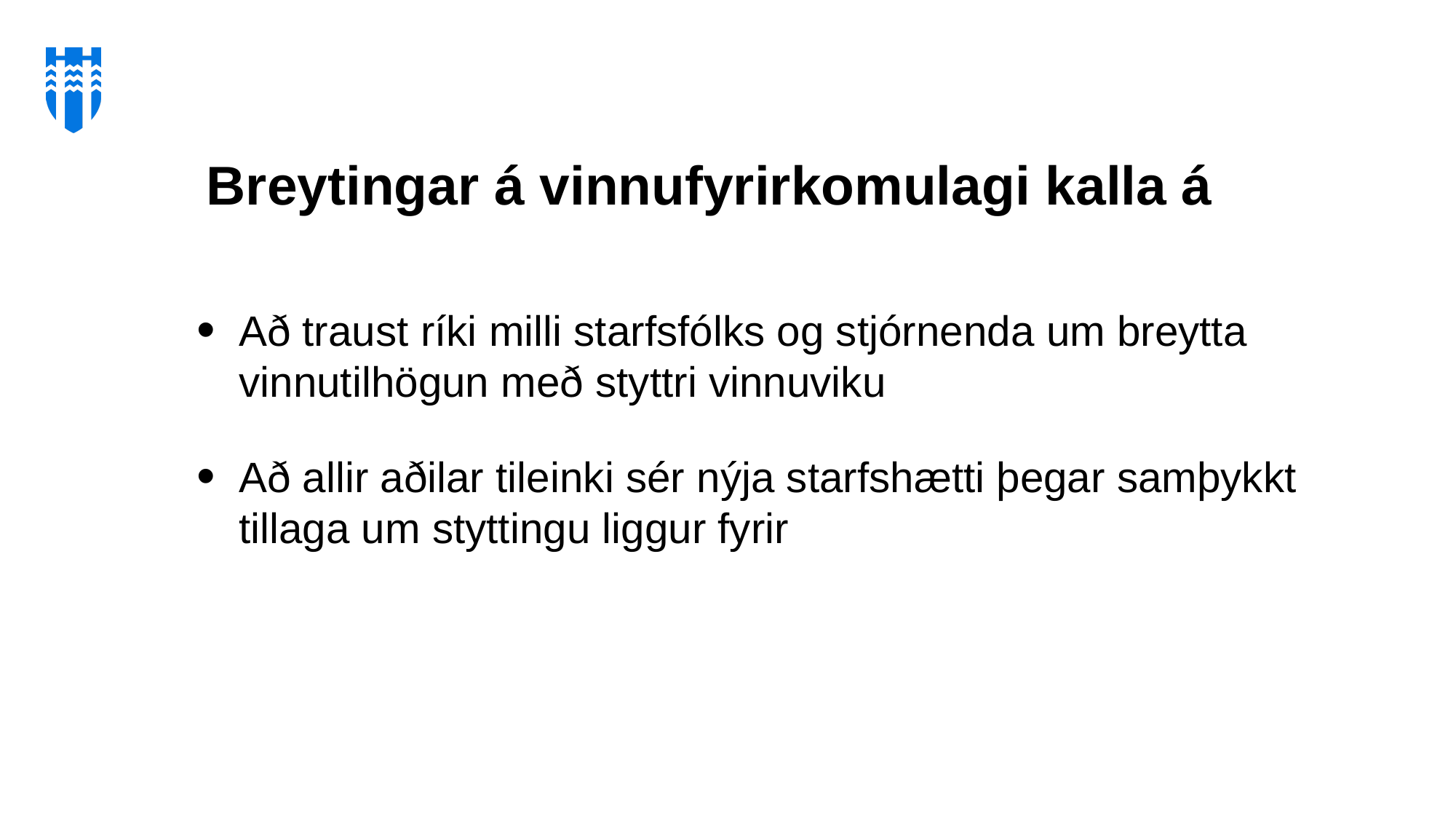

Breytingar á vinnufyrirkomulagi kalla á
Að traust ríki milli starfsfólks og stjórnenda um breytta vinnutilhögun með styttri vinnuviku
Að allir aðilar tileinki sér nýja starfshætti þegar samþykkt tillaga um styttingu liggur fyrir